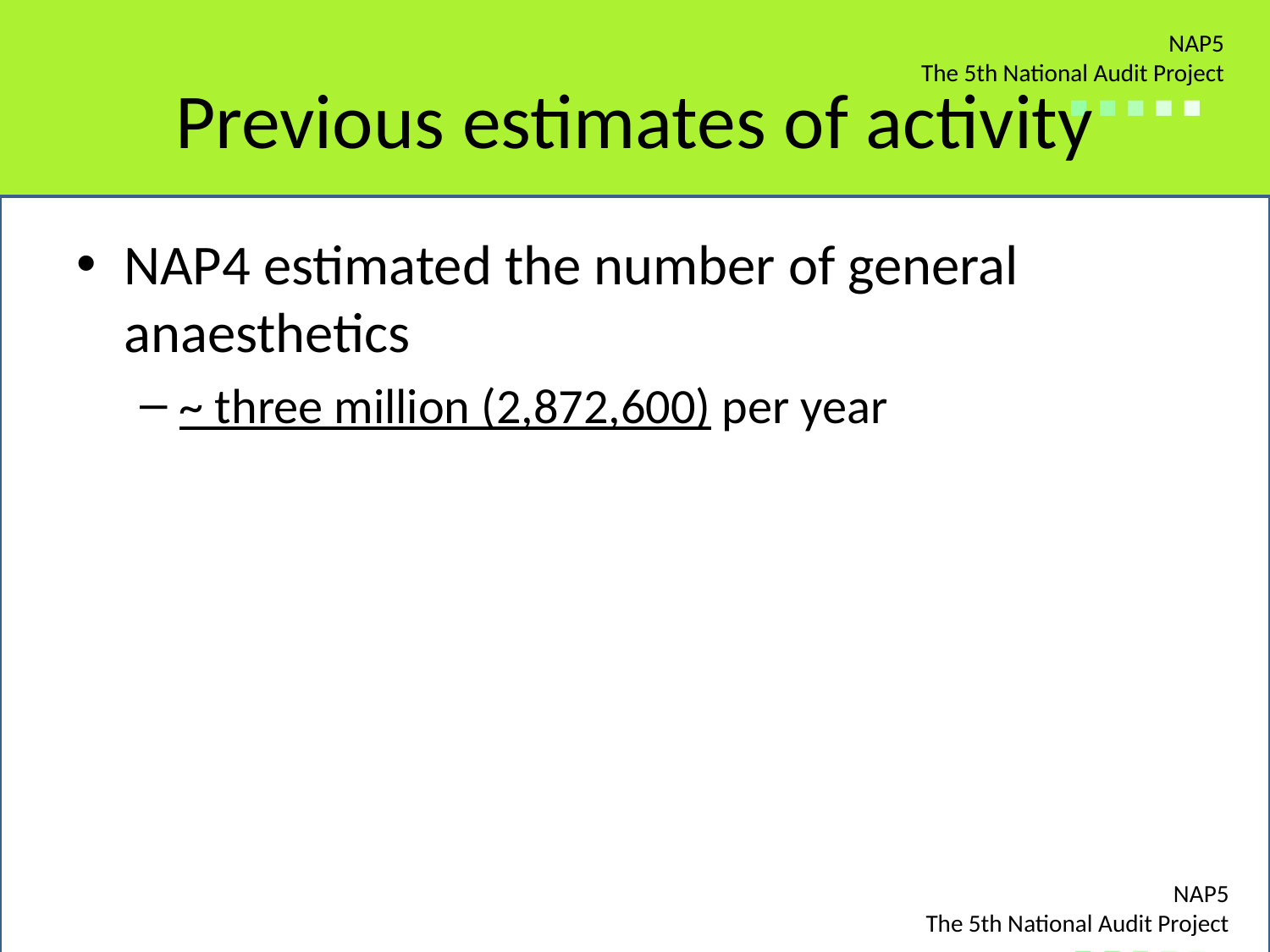

# Previous estimates of activity
NAP4 estimated the number of general anaesthetics
~ three million (2,872,600) per year